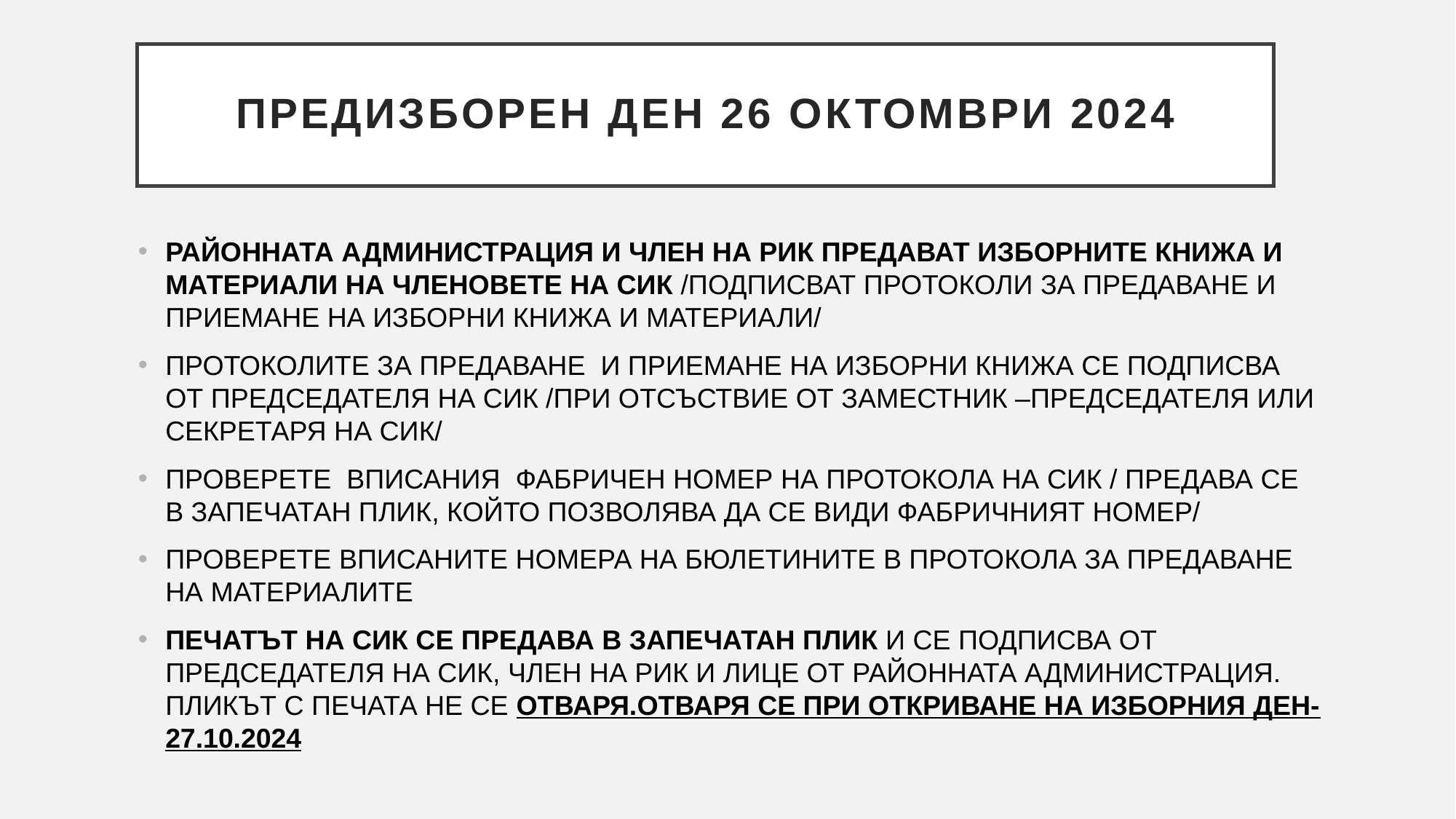

# Предизборен ден 26 ОКТОМВРИ 2024
РАЙОННАТА АДМИНИСТРАЦИЯ И ЧЛЕН НА РИК ПРЕДАВАТ ИЗБОРНИТЕ КНИЖА И МАТЕРИАЛИ НА ЧЛЕНОВЕТЕ НА СИК /ПОДПИСВАТ ПРОТОКОЛИ ЗА ПРЕДАВАНЕ И ПРИЕМАНЕ НА ИЗБОРНИ КНИЖА И МАТЕРИАЛИ/
ПРОТОКОЛИТЕ ЗА ПРЕДАВАНЕ  И ПРИЕМАНЕ НА ИЗБОРНИ КНИЖА СЕ ПОДПИСВА ОТ ПРЕДСЕДАТЕЛЯ НА СИК /ПРИ ОТСЪСТВИЕ ОТ ЗАМЕСТНИК –ПРЕДСЕДАТЕЛЯ ИЛИ СЕКРЕТАРЯ НА СИК/
ПРОВЕРЕТЕ  ВПИСАНИЯ  ФАБРИЧЕН НОМЕР НА ПРОТОКОЛА НА СИК / ПРЕДАВА СЕ В ЗАПЕЧАТАН ПЛИК, КОЙТО ПОЗВОЛЯВА ДА СЕ ВИДИ ФАБРИЧНИЯТ НОМЕР/
ПРОВЕРЕТЕ ВПИСАНИТЕ НОМЕРА НА БЮЛЕТИНИТЕ В ПРОТОКОЛА ЗА ПРЕДАВАНЕ НА МАТЕРИАЛИТЕ
ПЕЧАТЪТ НА СИК СЕ ПРЕДАВА В ЗАПЕЧАТАН ПЛИК И СЕ ПОДПИСВА ОТ ПРЕДСЕДАТЕЛЯ НА СИК, ЧЛЕН НА РИК И ЛИЦЕ ОТ РАЙОННАТА АДМИНИСТРАЦИЯ. ПЛИКЪТ С ПЕЧАТА НЕ СЕ ОТВАРЯ.ОТВАРЯ СЕ ПРИ ОТКРИВАНЕ НА ИЗБОРНИЯ ДЕН-27.10.2024